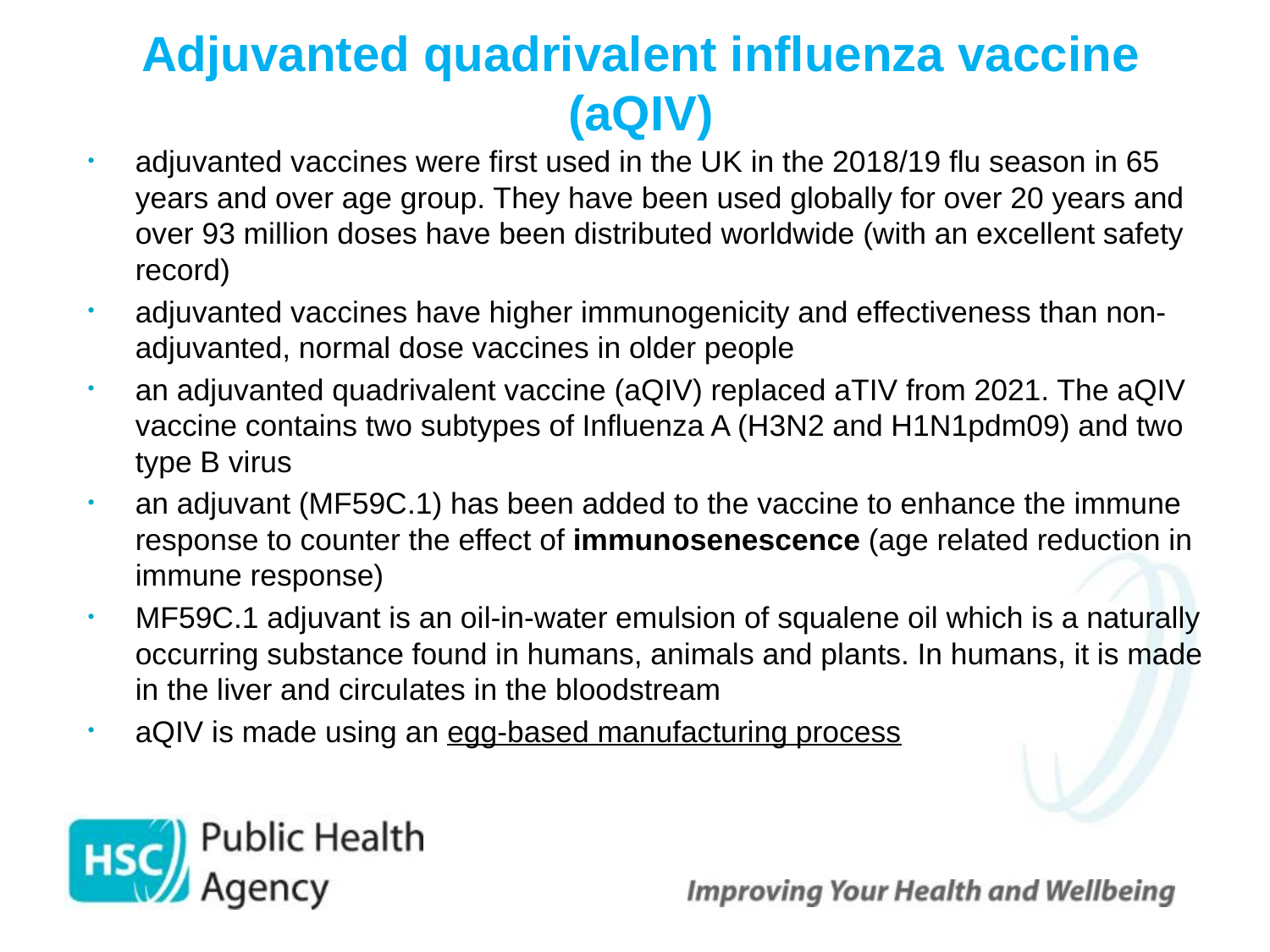

# Adjuvanted quadrivalent influenza vaccine (aQIV)
adjuvanted vaccines were first used in the UK in the 2018/19 flu season in 65 years and over age group. They have been used globally for over 20 years and over 93 million doses have been distributed worldwide (with an excellent safety record)
adjuvanted vaccines have higher immunogenicity and effectiveness than non-adjuvanted, normal dose vaccines in older people
an adjuvanted quadrivalent vaccine (aQIV) replaced aTIV from 2021. The aQIV vaccine contains two subtypes of Influenza A (H3N2 and H1N1pdm09) and two type B virus
an adjuvant (MF59C.1) has been added to the vaccine to enhance the immune response to counter the effect of immunosenescence (age related reduction in immune response)
MF59C.1 adjuvant is an oil-in-water emulsion of squalene oil which is a naturally occurring substance found in humans, animals and plants. In humans, it is made in the liver and circulates in the bloodstream
aQIV is made using an egg-based manufacturing process